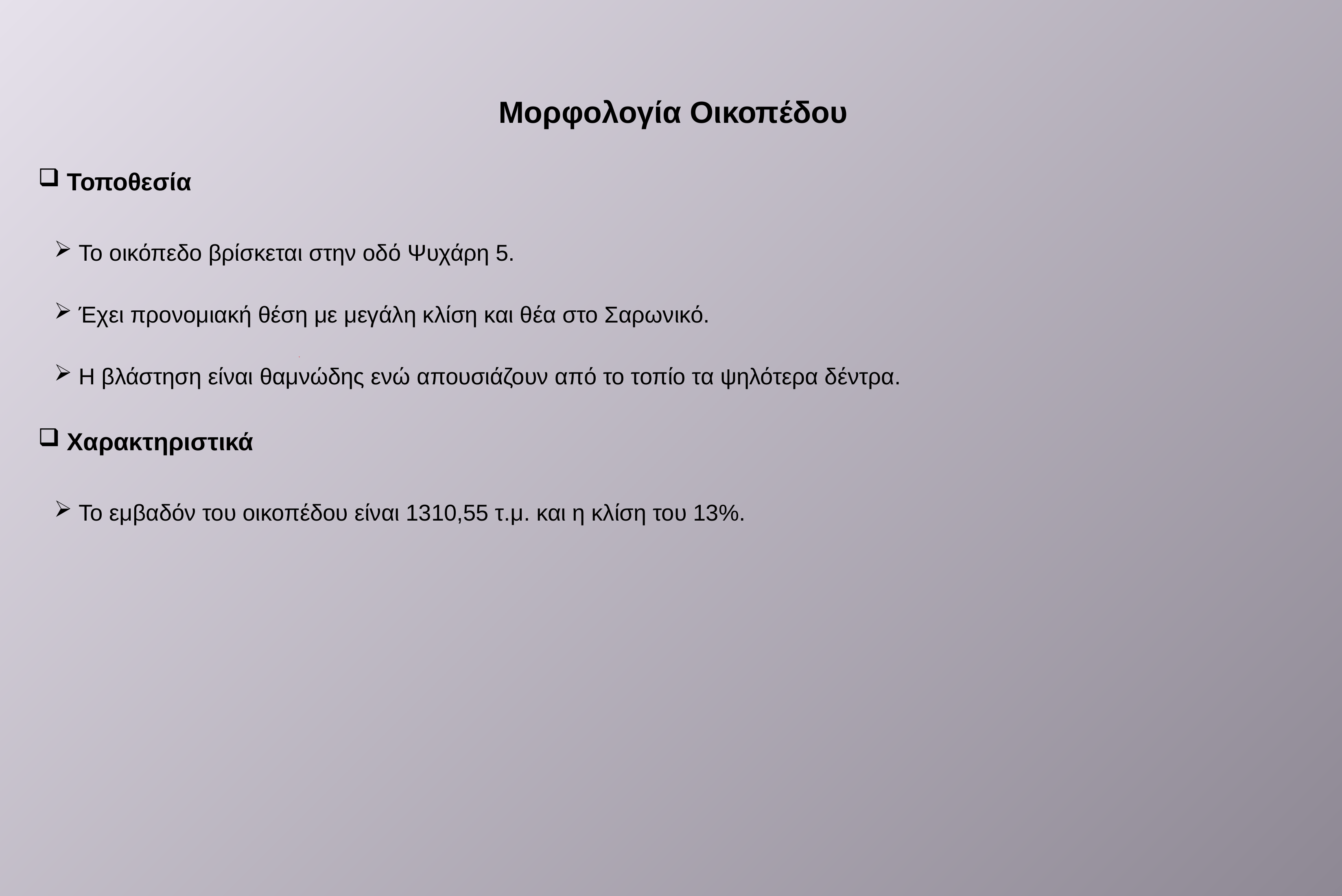

Μορφολογία Οικοπέδου
 Τοποθεσία
 Το οικόπεδο βρίσκεται στην οδό Ψυχάρη 5.
 Έχει προνομιακή θέση με μεγάλη κλίση και θέα στο Σαρωνικό.
 Η βλάστηση είναι θαμνώδης ενώ απουσιάζουν από το τοπίο τα ψηλότερα δέντρα.
 Χαρακτηριστικά
 Το εμβαδόν του οικοπέδου είναι 1310,55 τ.μ. και η κλίση του 13%.